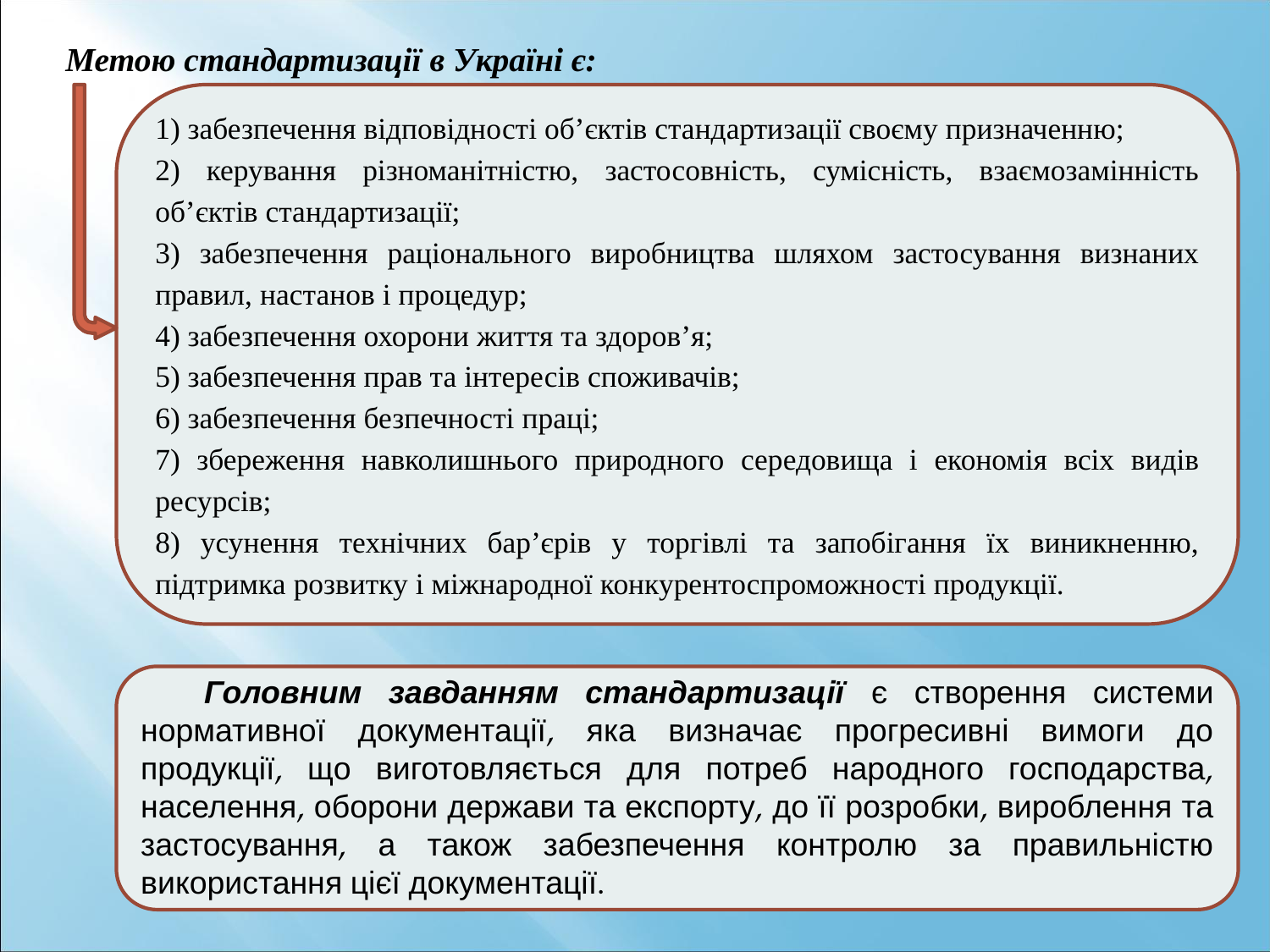

# Метою стандартизації в Україні є:

1) забезпечення відповідності об’єктів стандартизації своєму призначенню;
2) керування різноманітністю, застосовність, сумісність, взаємозамінність об’єктів стандартизації;
3) забезпечення раціонального виробництва шляхом застосування визнаних правил, настанов і процедур;
4) забезпечення охорони життя та здоров’я;
5) забезпечення прав та інтересів споживачів;
6) забезпечення безпечності праці;
7) збереження навколишнього природного середовища і економія всіх видів ресурсів;
8) усунення технічних бар’єрів у торгівлі та запобігання їх виникненню, підтримка розвитку і міжнародної конкурентоспроможності продукції.

Головним завданням стандартизації є створення системи нормативної документації, яка визначає прогресивні вимоги до продукції, що виготовляється для потреб народного господарства, населення, оборони держави та експорту, до її розробки, вироблення та застосування, а також забезпечення контролю за правильністю використання цієї документації.